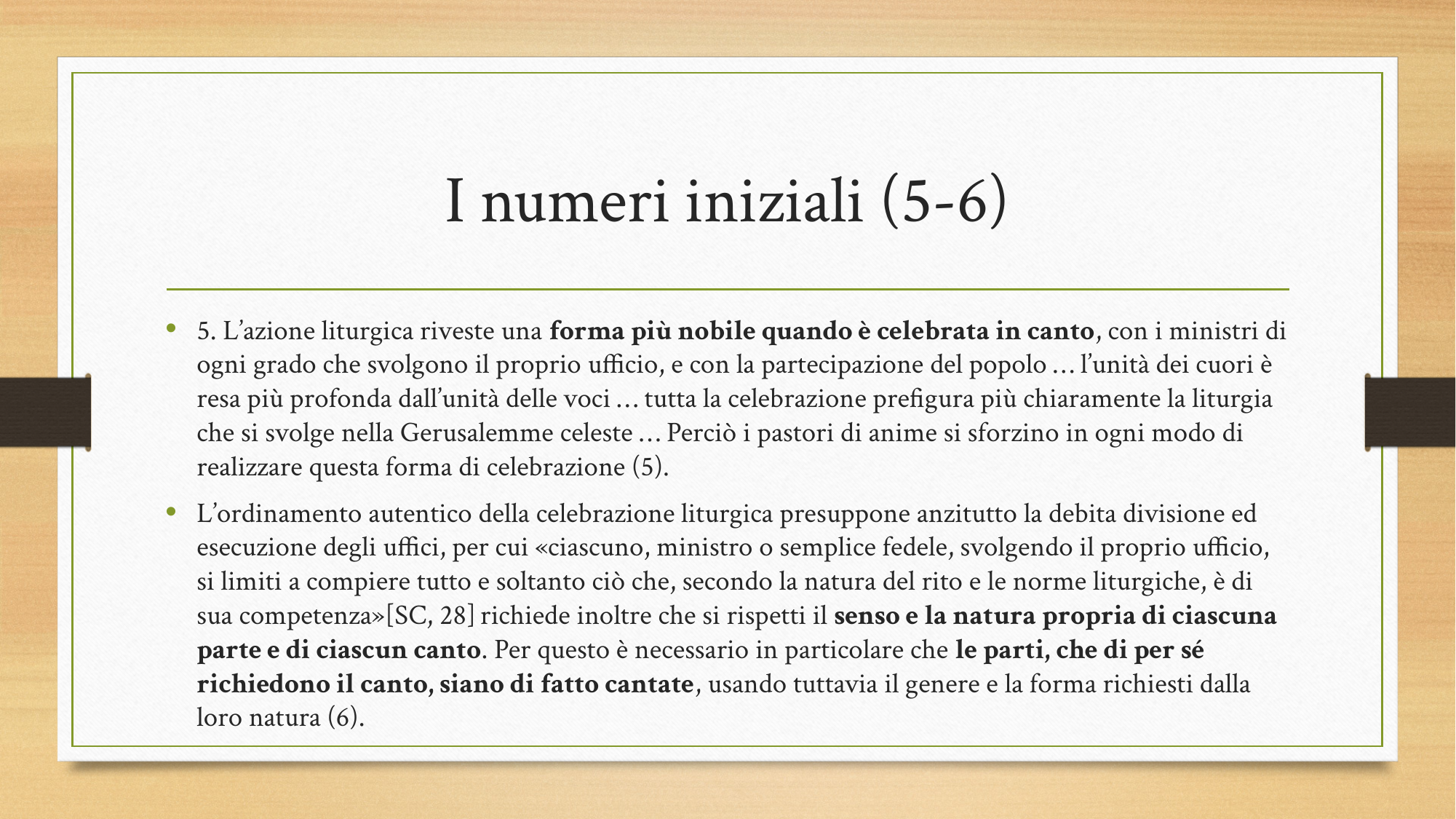

# I numeri iniziali (5-6)
5. L’azione liturgica riveste una forma più nobile quando è celebrata in canto, con i ministri di ogni grado che svolgono il proprio ufficio, e con la partecipazione del popolo … l’unità dei cuori è resa più profonda dall’unità delle voci … tutta la celebrazione prefigura più chiaramente la liturgia che si svolge nella Gerusalemme celeste … Perciò i pastori di anime si sforzino in ogni modo di realizzare questa forma di celebrazione (5).
L’ordinamento autentico della celebrazione liturgica presuppone anzitutto la debita divisione ed esecuzione degli uffici, per cui «ciascuno, ministro o semplice fedele, svolgendo il proprio ufficio, si limiti a compiere tutto e soltanto ciò che, secondo la natura del rito e le norme liturgiche, è di sua competenza»[SC, 28] richiede inoltre che si rispetti il senso e la natura propria di ciascuna parte e di ciascun canto. Per questo è necessario in particolare che le parti, che di per sé richiedono il canto, siano di fatto cantate, usando tuttavia il genere e la forma richiesti dalla loro natura (6).